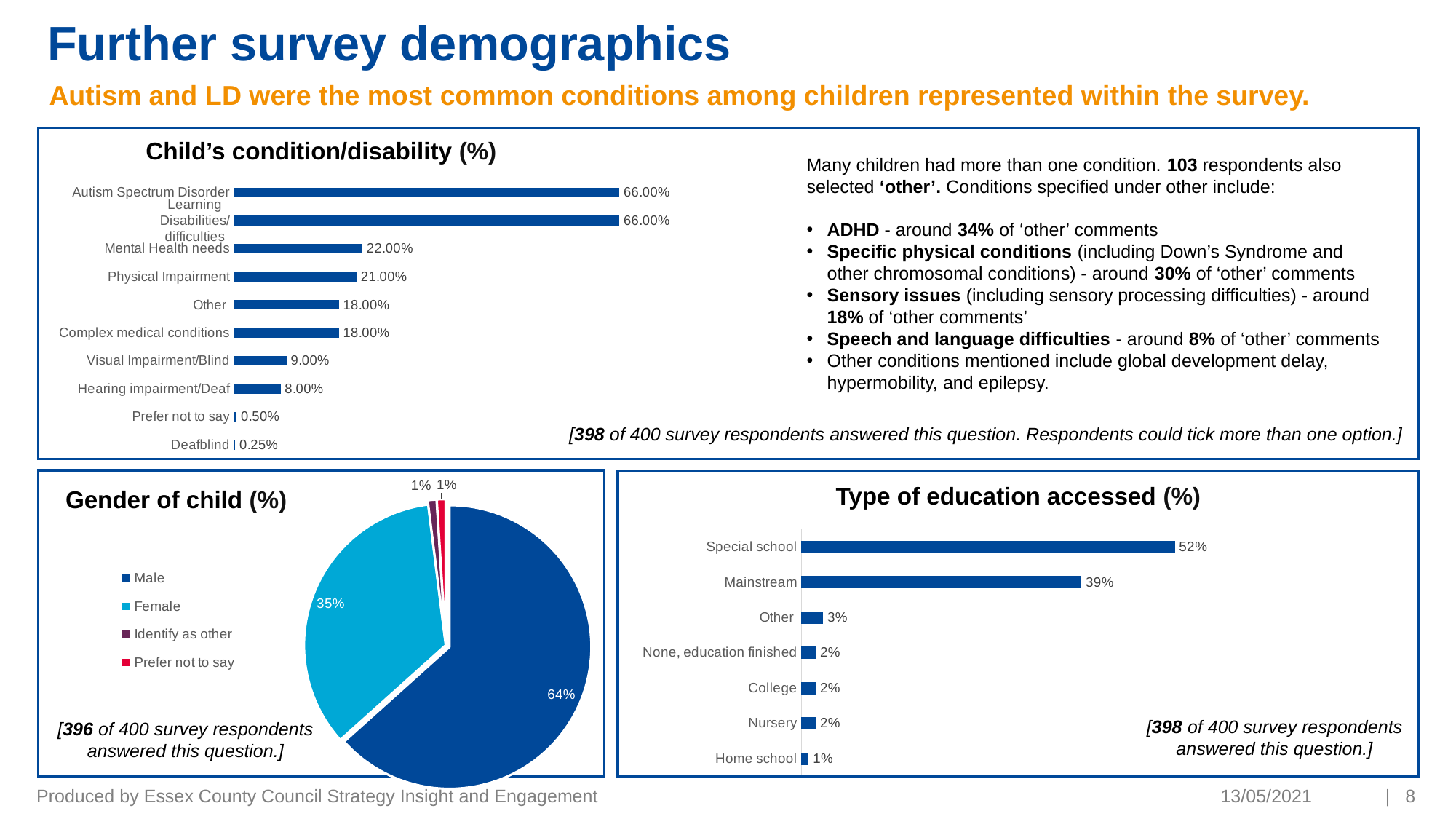

# Further survey demographics
Autism and LD were the most common conditions among children represented within the survey.

Child’s condition/disability (%)
Many children had more than one condition. 103 respondents also selected ‘other’. Conditions specified under other include:

ADHD - around 34% of ‘other’ comments
Specific physical conditions (including Down’s Syndrome and other chromosomal conditions) - around 30% of ‘other’ comments
Sensory issues (including sensory processing difficulties) - around 18% of ‘other comments’
Speech and language difficulties - around 8% of ‘other’ comments
Other conditions mentioned include global development delay, hypermobility, and epilepsy.

### Chart

| Category |  |
|---|---|
| Deafblind | 0.0025 |
| Prefer not to say | 0.005 |
| Hearing impairment/Deaf | 0.08 |
| Visual Impairment/Blind | 0.09 |
| Complex medical conditions | 0.18 |
| Other  | 0.18 |
| Physical Impairment | 0.21 |
| Mental Health needs | 0.22 |
| Learning Disabilities/difficulties | 0.66 |
| Autism Spectrum Disorder | 0.66 |
[398 of 400 survey respondents answered this question. Respondents could tick more than one option.]

### Chart

| Category |  |
|---|---|
| Male | 0.64 |
| Female | 0.35 |
| Identify as other | 0.01 |
| Prefer not to say | 0.01 |

Type of education accessed (%)
Gender of child (%)

### Chart

| Category |  |
|---|---|
| Home school | 0.01 |
| Nursery | 0.02 |
| College | 0.02 |
| None, education finished | 0.02 |
| Other  | 0.03 |
| Mainstream | 0.39 |
| Special school | 0.52 |
[396 of 400 survey respondents answered this question.]
[398 of 400 survey respondents answered this question.]
Produced by Essex County Council Strategy Insight and Engagement
13/05/2021
|   8